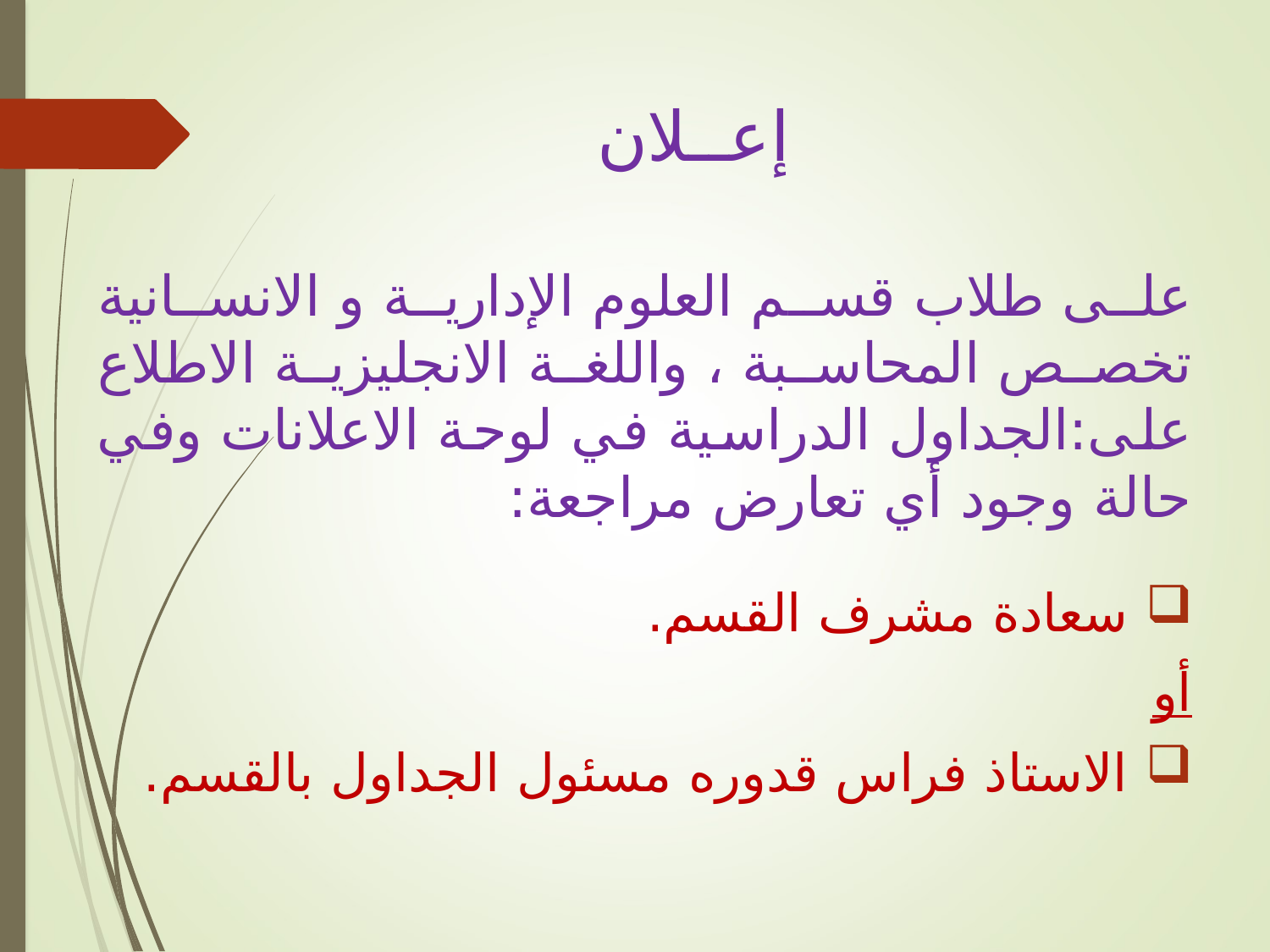

# إعــلان

على طلاب قسم العلوم الإدارية و الانسانية تخصص المحاسبة ، واللغة الانجليزية الاطلاع على:الجداول الدراسية في لوحة الاعلانات وفي حالة وجود أي تعارض مراجعة:

 سعادة مشرف القسم.
أو
 الاستاذ فراس قدوره مسئول الجداول بالقسم.